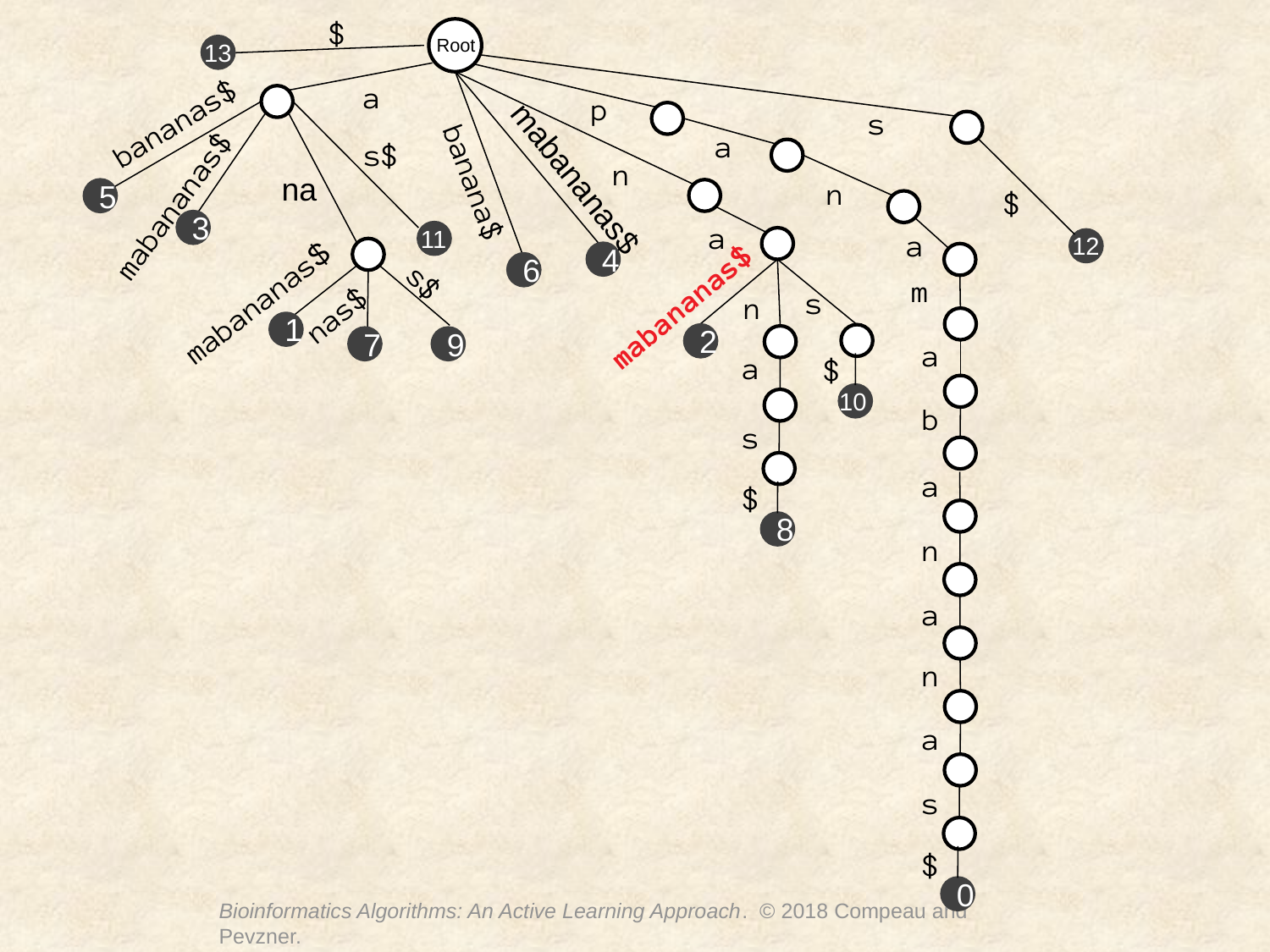

$

Root
13

a
p

bananas$
s

a
s$

n
mabananas$
banana$
na
n
$
mabananas$

5

a
3
11
a

12

4

6
s$
m
mabananas$
s
mabananas$
n
nas$

1

2

7
9
a
a
$

10

b
s

a
$

8
n

a

n

a

s

$
0
Bioinformatics Algorithms: An Active Learning Approach.  © 2018 Compeau and Pevzner.